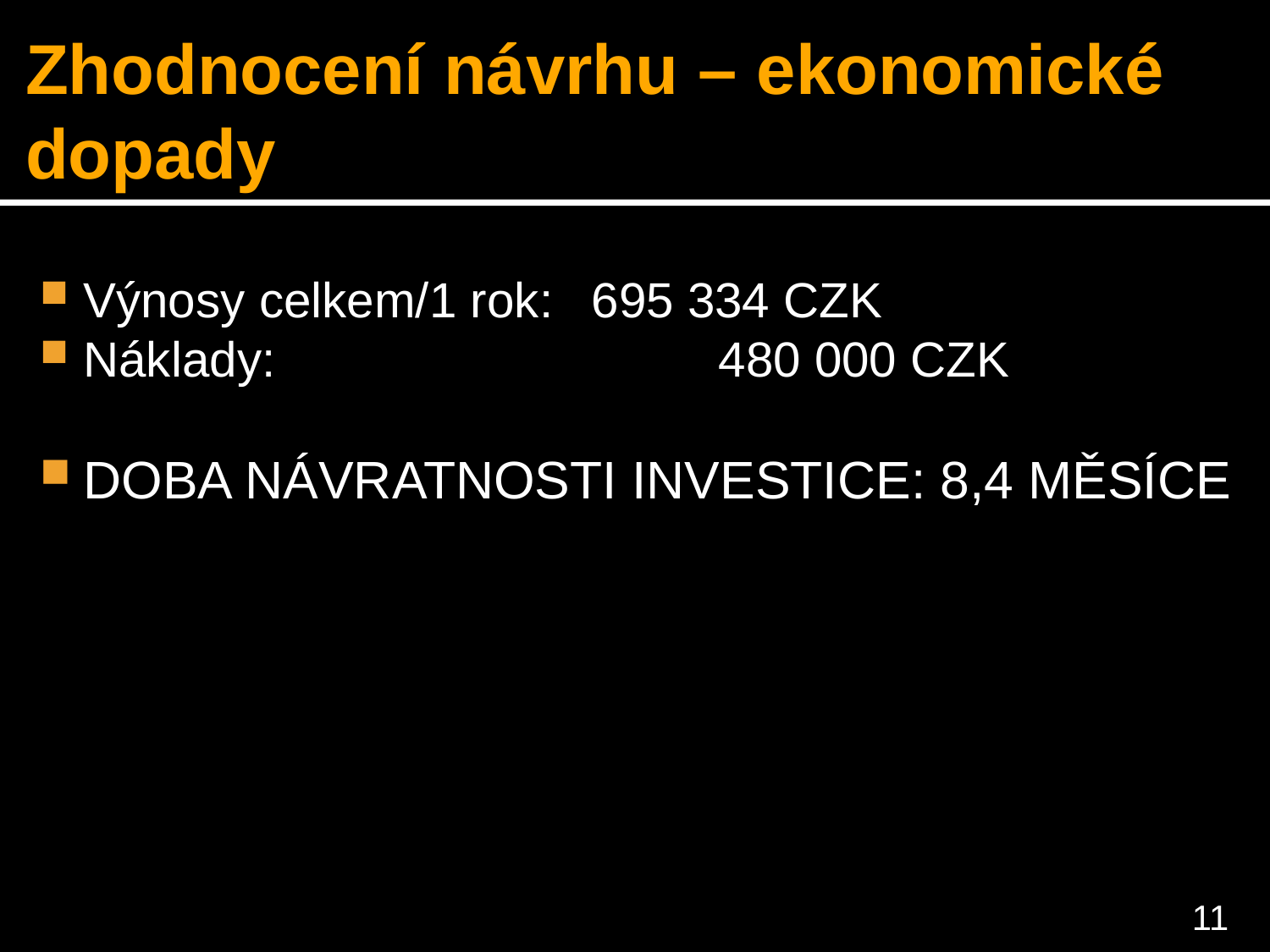

# Zhodnocení návrhu – ekonomické dopady
Výnosy celkem/1 rok:	695 334 CZK
Náklady:				480 000 CZK

DOBA NÁVRATNOSTI INVESTICE: 8,4 MĚSÍCE

11